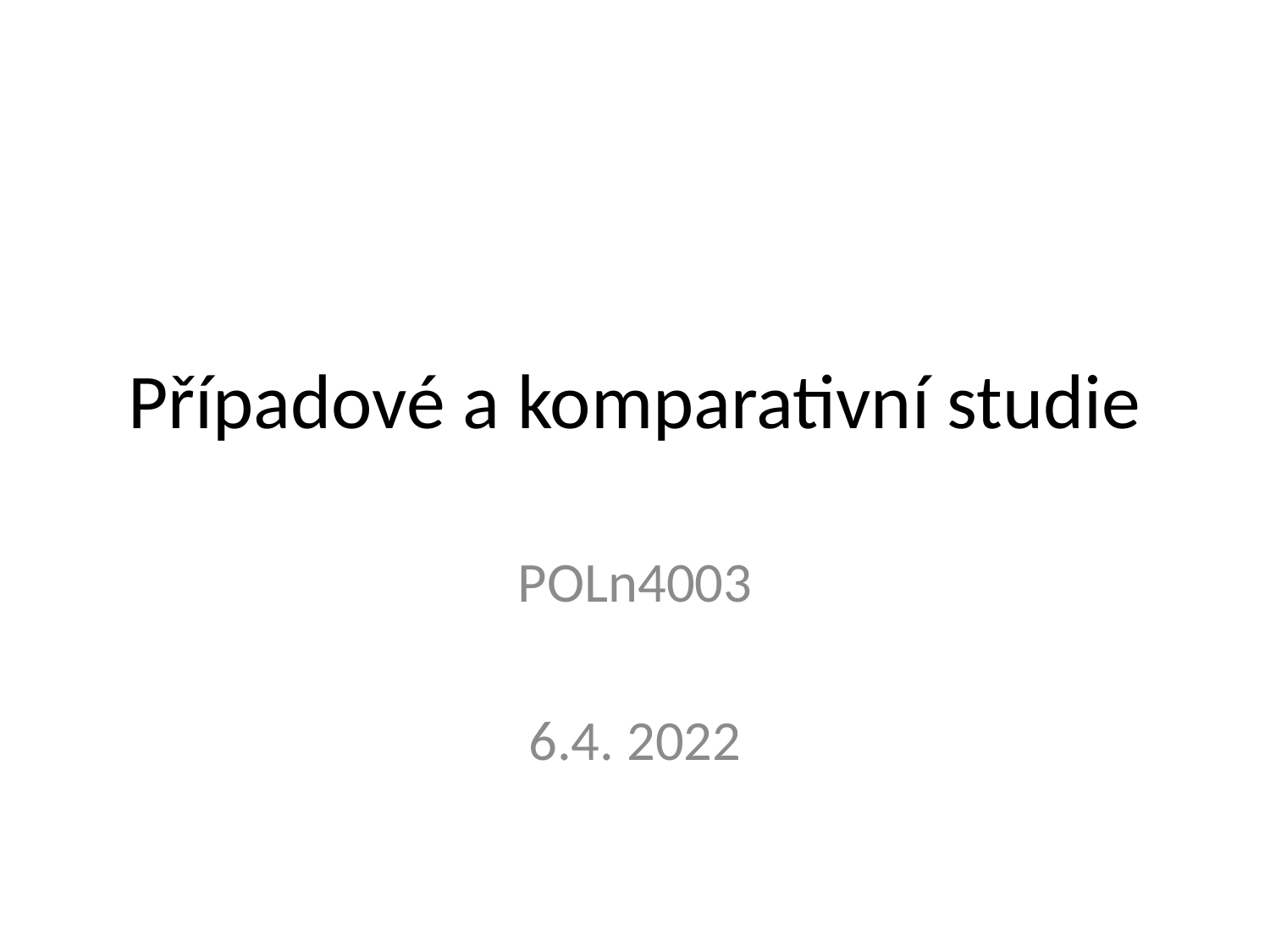

# Případové a komparativní studie
POLn4003

6.4. 2022